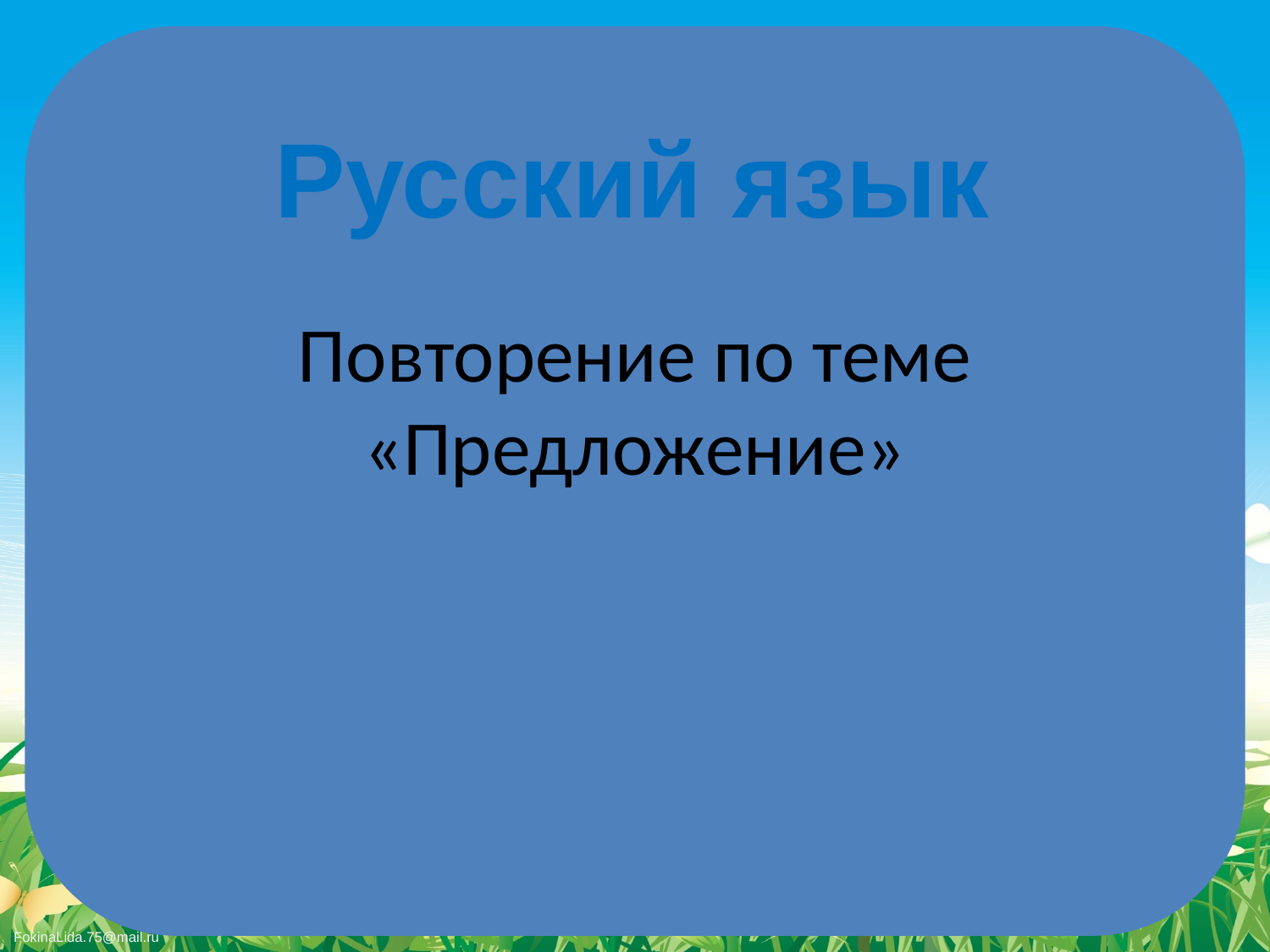

Русский язык
# Повторение по теме «Предложение»